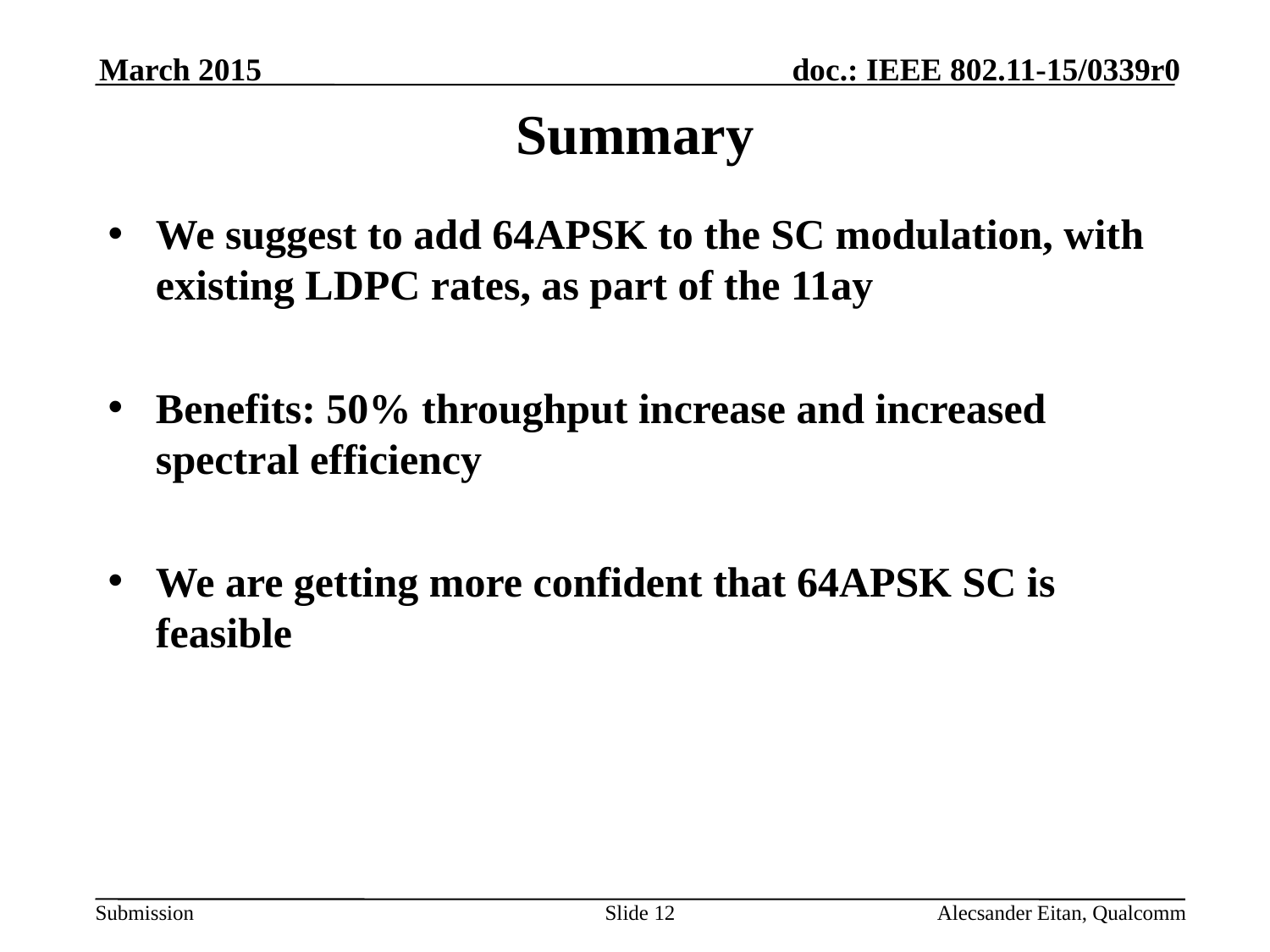

March 2015
# Summary
We suggest to add 64APSK to the SC modulation, with existing LDPC rates, as part of the 11ay

Benefits: 50% throughput increase and increased spectral efficiency

We are getting more confident that 64APSK SC is feasible
Slide 12
Alecsander Eitan, Qualcomm